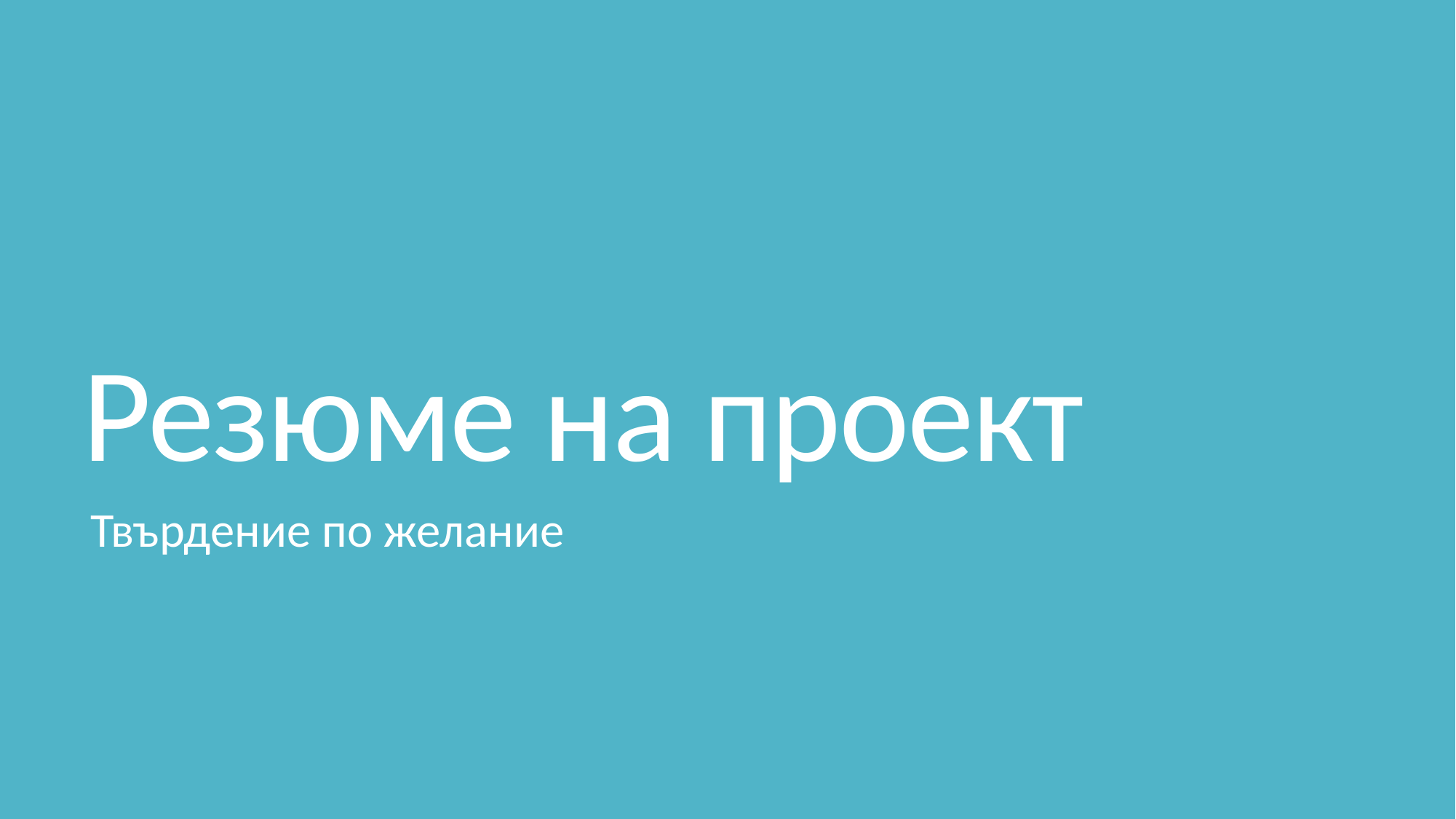

# Резюме на проект
Твърдение по желание